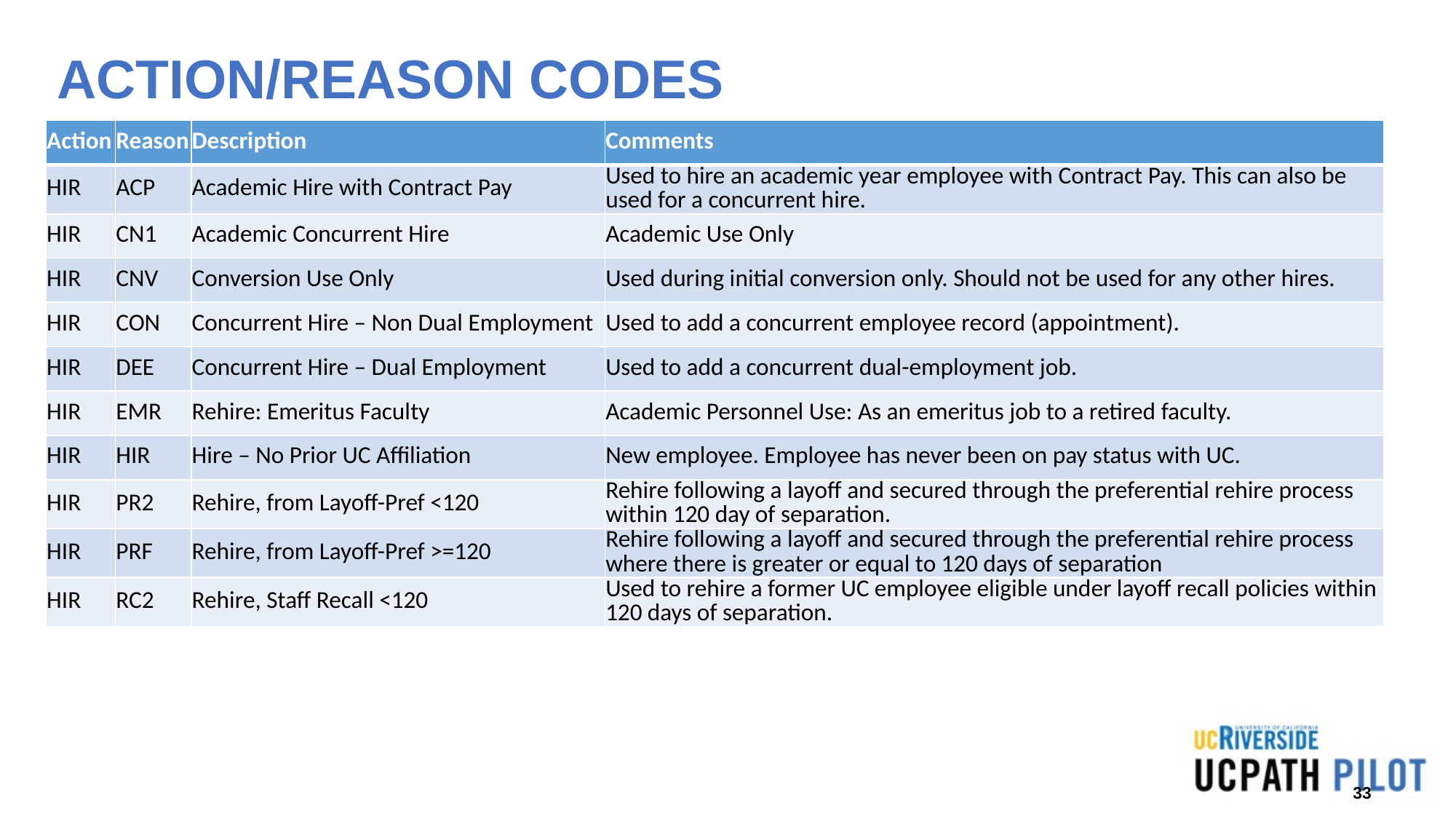

# ACTION/REASON CODES
| Action | Reason | Description | Comments |
| --- | --- | --- | --- |
| HIR | ACP | Academic Hire with Contract Pay | Used to hire an academic year employee with Contract Pay. This can also be used for a concurrent hire. |
| HIR | CN1 | Academic Concurrent Hire | Academic Use Only |
| HIR | CNV | Conversion Use Only | Used during initial conversion only. Should not be used for any other hires. |
| HIR | CON | Concurrent Hire – Non Dual Employment | Used to add a concurrent employee record (appointment). |
| HIR | DEE | Concurrent Hire – Dual Employment | Used to add a concurrent dual-employment job. |
| HIR | EMR | Rehire: Emeritus Faculty | Academic Personnel Use: As an emeritus job to a retired faculty. |
| HIR | HIR | Hire – No Prior UC Affiliation | New employee. Employee has never been on pay status with UC. |
| HIR | PR2 | Rehire, from Layoff-Pref <120 | Rehire following a layoff and secured through the preferential rehire process within 120 day of separation. |
| HIR | PRF | Rehire, from Layoff-Pref >=120 | Rehire following a layoff and secured through the preferential rehire process where there is greater or equal to 120 days of separation |
| HIR | RC2 | Rehire, Staff Recall <120 | Used to rehire a former UC employee eligible under layoff recall policies within 120 days of separation. |
33